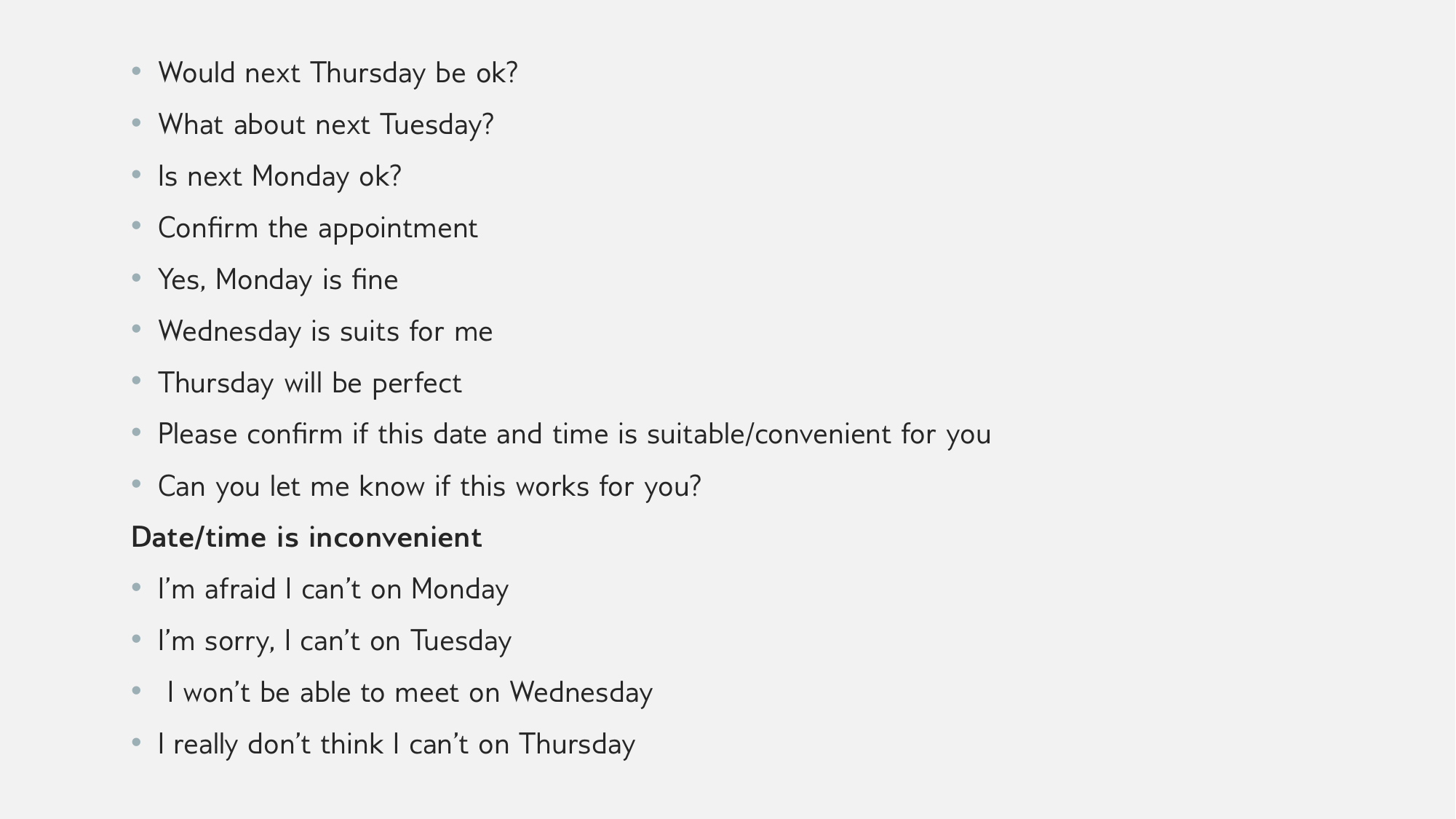

Would next Thursday be ok?
What about next Tuesday?
Is next Monday ok?
Confirm the appointment
Yes, Monday is fine
Wednesday is suits for me
Thursday will be perfect
Please confirm if this date and time is suitable/convenient for you
Can you let me know if this works for you?
Date/time is inconvenient
I’m afraid I can’t on Monday
I’m sorry, I can’t on Tuesday
 I won’t be able to meet on Wednesday
I really don’t think I can’t on Thursday